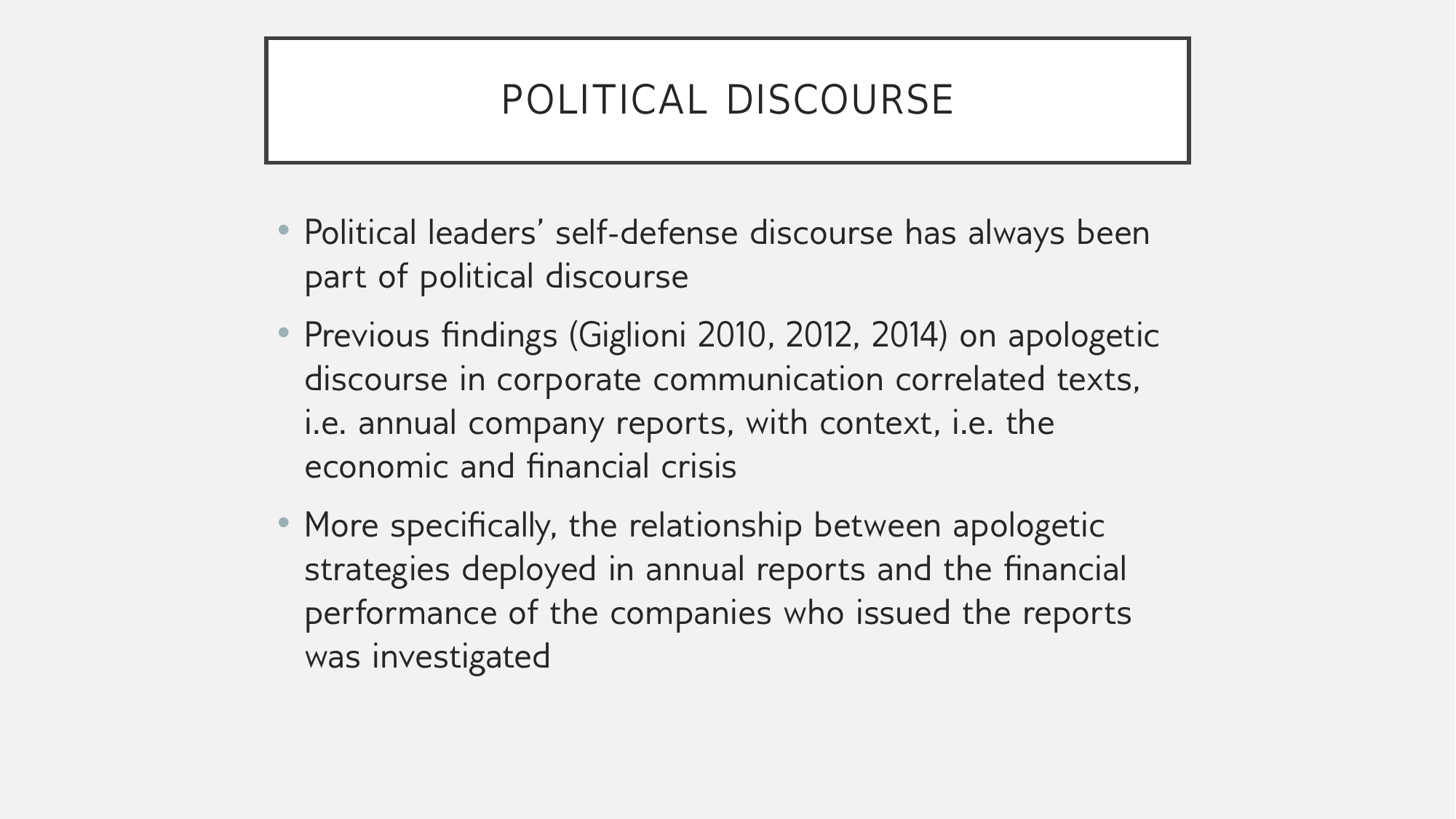

# Political discourse
Political leaders’ self-defense discourse has always been part of political discourse
Previous findings (Giglioni 2010, 2012, 2014) on apologetic discourse in corporate communication correlated texts, i.e. annual company reports, with context, i.e. the economic and financial crisis
More specifically, the relationship between apologetic strategies deployed in annual reports and the financial performance of the companies who issued the reports was investigated